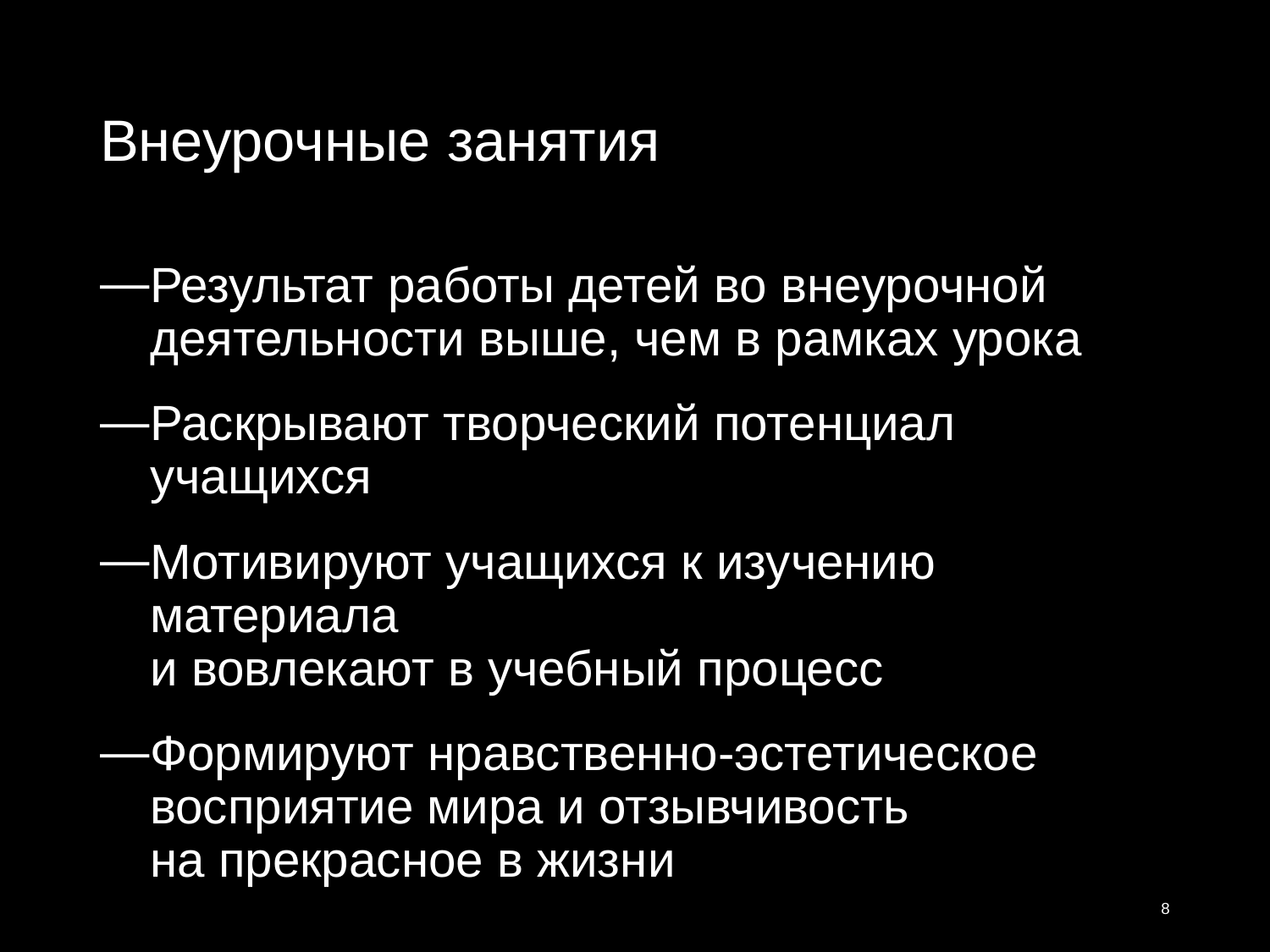

# Внеурочные занятия
Результат работы детей во внеурочной деятельности выше, чем в рамках урока
Раскрывают творческий потенциал учащихся
Мотивируют учащихся к изучению материала
и вовлекают в учебный процесс
Формируют нравственно-эстетическое восприятие мира и отзывчивость на прекрасное в жизни
8